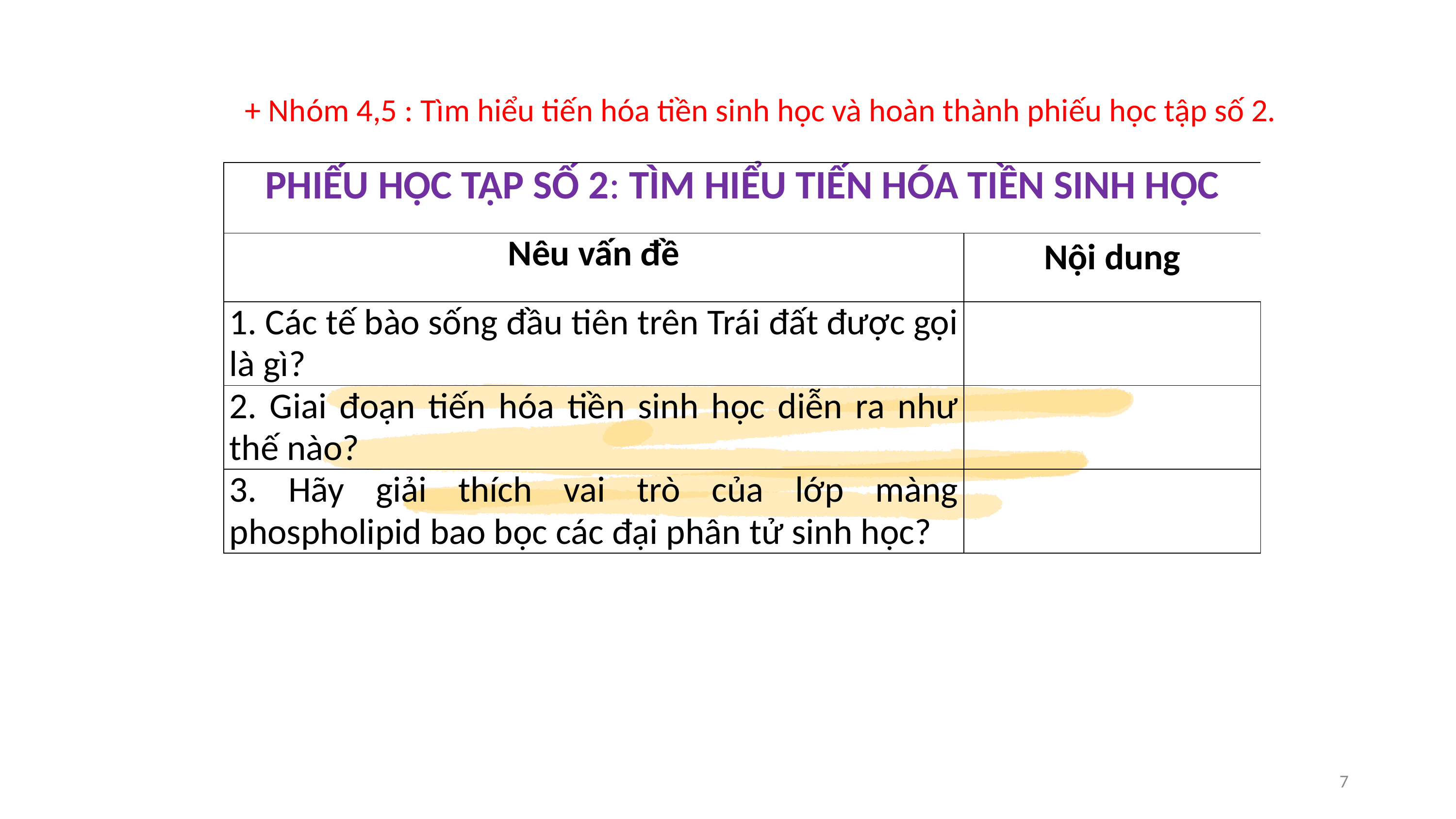

+ Nhóm 4,5 : Tìm hiểu tiến hóa tiền sinh học và hoàn thành phiếu học tập số 2.
| PHIẾU HỌC TẬP SỐ 2: TÌM HIỂU TIẾN HÓA TIỀN SINH HỌC |  |
| --- | --- |
| Nêu vấn đề | Nội dung |
| 1. Các tế bào sống đầu tiên trên Trái đất được gọi là gì? |  |
| 2. Giai đoạn tiến hóa tiền sinh học diễn ra như thế nào? |  |
| 3. Hãy giải thích vai trò của lớp màng phospholipid bao bọc các đại phân tử sinh học? |  |

7